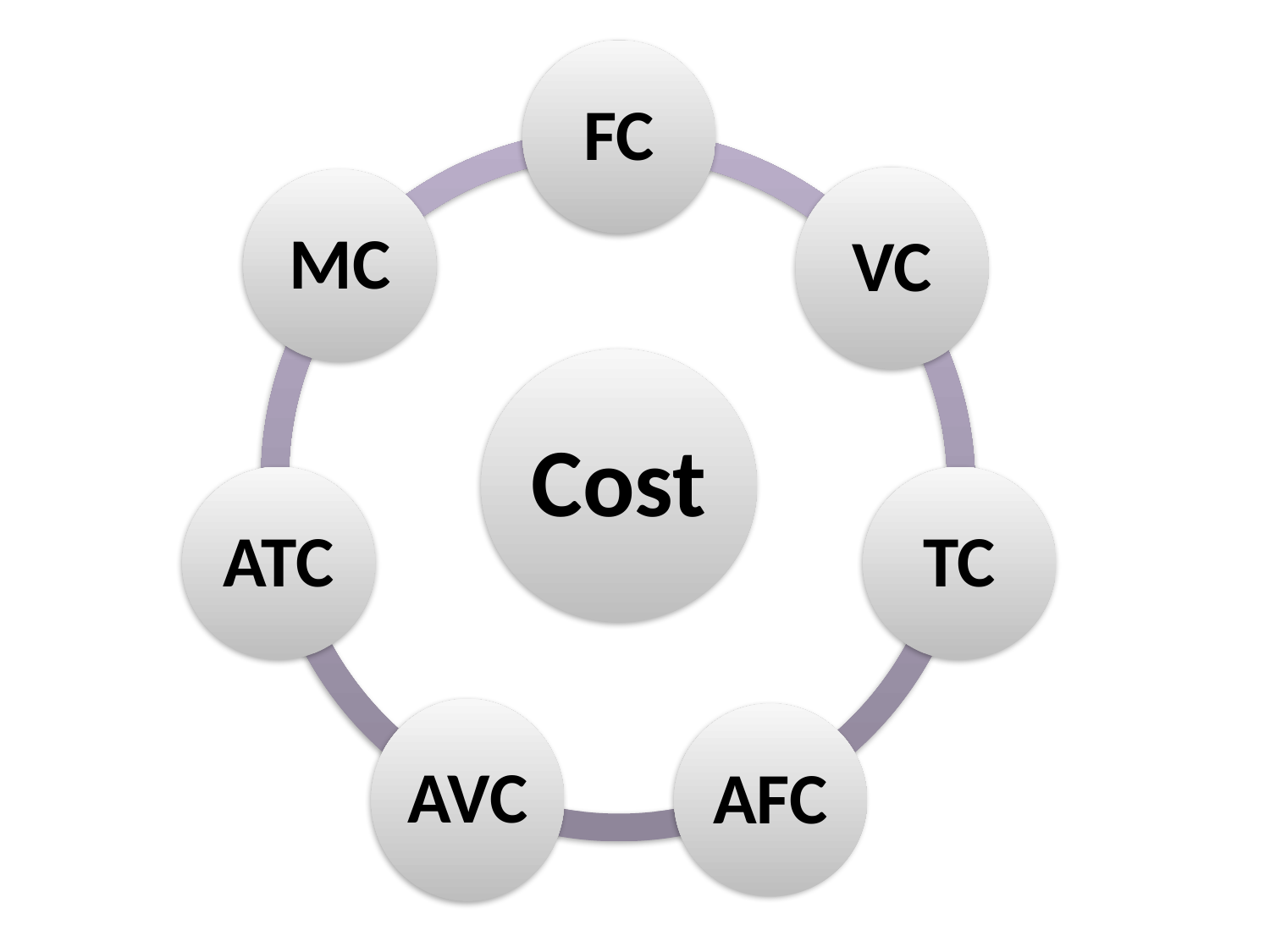

Cost
FC
VC
TC
AFC
AVC
ATC
MC